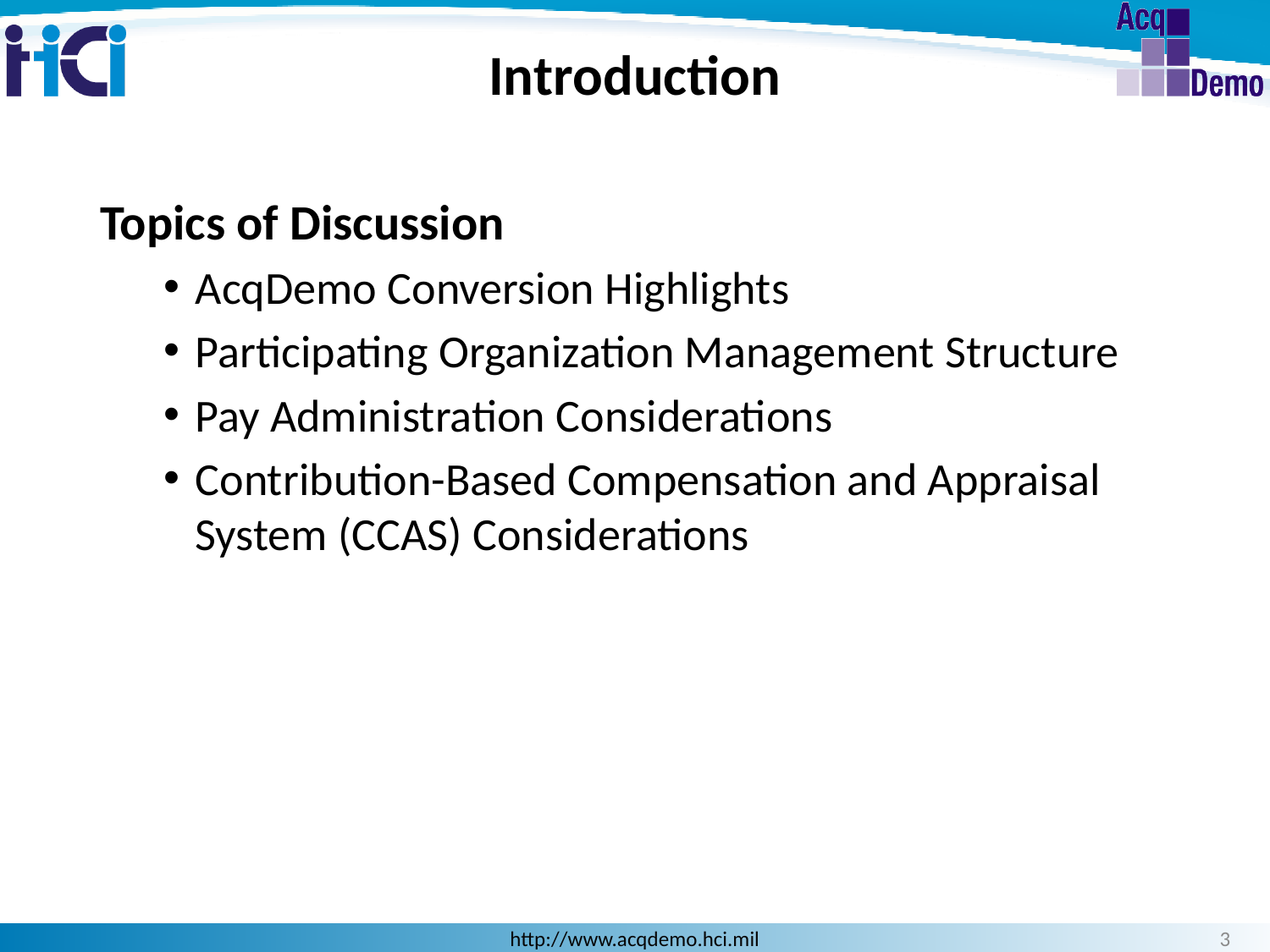

# Introduction
Topics of Discussion
AcqDemo Conversion Highlights
Participating Organization Management Structure
Pay Administration Considerations
Contribution-Based Compensation and Appraisal System (CCAS) Considerations
3